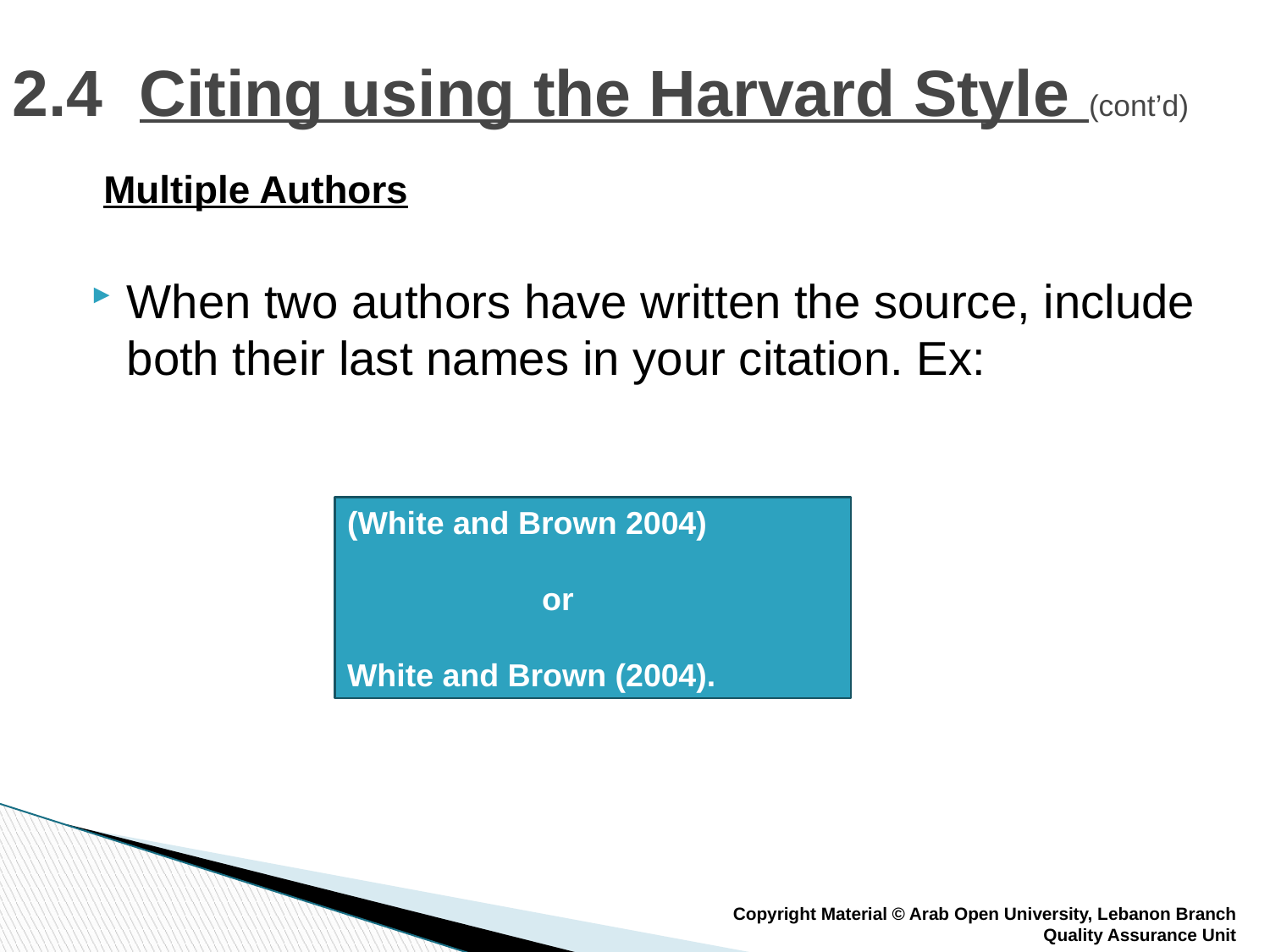

# 2.4  Citing using the Harvard Style (cont’d)
Multiple Authors
When two authors have written the source, include both their last names in your citation. Ex:
(White and Brown 2004)
                      or
White and Brown (2004).
Copyright Material © Arab Open University, Lebanon Branch
Quality Assurance Unit